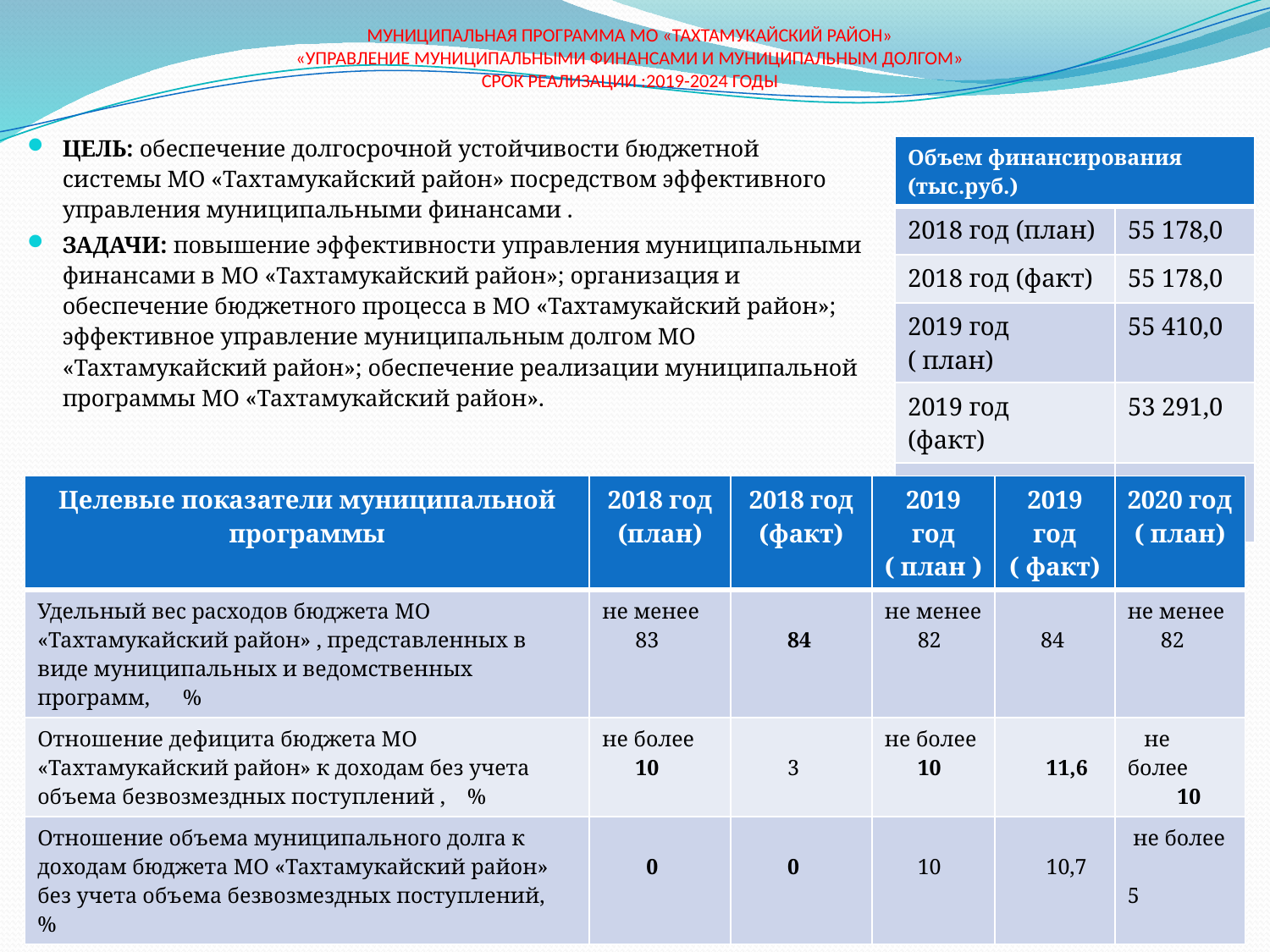

# МУНИЦИПАЛЬНАЯ ПРОГРАММА МО «ТАХТАМУКАЙСКИЙ РАЙОН» «УПРАВЛЕНИЕ МУНИЦИПАЛЬНЫМИ ФИНАНСАМИ И МУНИЦИПАЛЬНЫМ ДОЛГОМ» СРОК РЕАЛИЗАЦИИ :2019-2024 ГОДЫ
ЦЕЛЬ: обеспечение долгосрочной устойчивости бюджетной системы МО «Тахтамукайский район» посредством эффективного управления муниципальными финансами .
ЗАДАЧИ: повышение эффективности управления муниципальными финансами в МО «Тахтамукайский район»; организация и обеспечение бюджетного процесса в МО «Тахтамукайский район»; эффективное управление муниципальным долгом МО «Тахтамукайский район»; обеспечение реализации муниципальной программы МО «Тахтамукайский район».

| Объем финансирования (тыс.руб.) |  |
| --- | --- |
| 2018 год (план) | 55 178,0 |
| 2018 год (факт) | 55 178,0 |
| 2019 год ( план) | 55 410,0 |
| 2019 год (факт) | 53 291,0 |
| 2020 год ( план) | 58 192,0 |
| Целевые показатели муниципальной программы | 2018 год (план) | 2018 год (факт) | 2019 год ( план ) | 2019 год ( факт) | 2020 год ( план) |
| --- | --- | --- | --- | --- | --- |
| Удельный вес расходов бюджета МО «Тахтамукайский район» , представленных в виде муниципальных и ведомственных программ, % | не менее 83 | 84 | не менее 82 | 84 | не менее 82 |
| Отношение дефицита бюджета МО «Тахтамукайский район» к доходам без учета объема безвозмездных поступлений , % | не более 10 | 3 | не более 10 | 11,6 | не более 10 |
| Отношение объема муниципального долга к доходам бюджета МО «Тахтамукайский район» без учета объема безвозмездных поступлений, % | 0 | 0 | 10 | 10,7 | не более 5 |